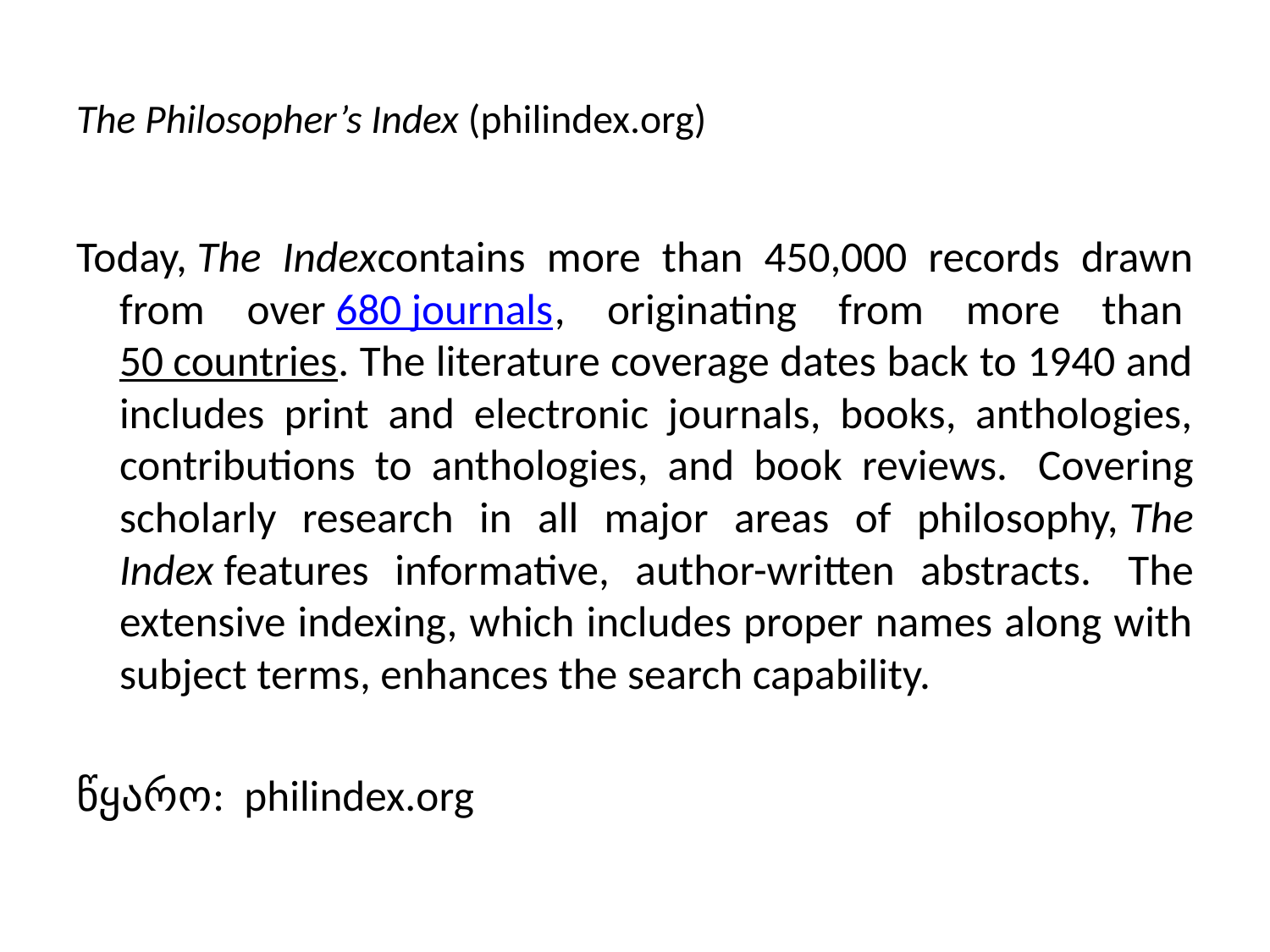

# The Philosopher’s Index (philindex.org)
Today, The Indexcontains more than 450,000 records drawn from over 680 journals, originating from more than 50 countries. The literature coverage dates back to 1940 and includes print and electronic journals, books, anthologies, contributions to anthologies, and book reviews.  Covering scholarly research in all major areas of philosophy, The Index features informative, author-written abstracts.  The extensive indexing, which includes proper names along with subject terms, enhances the search capability.

წყარო:  philindex.org